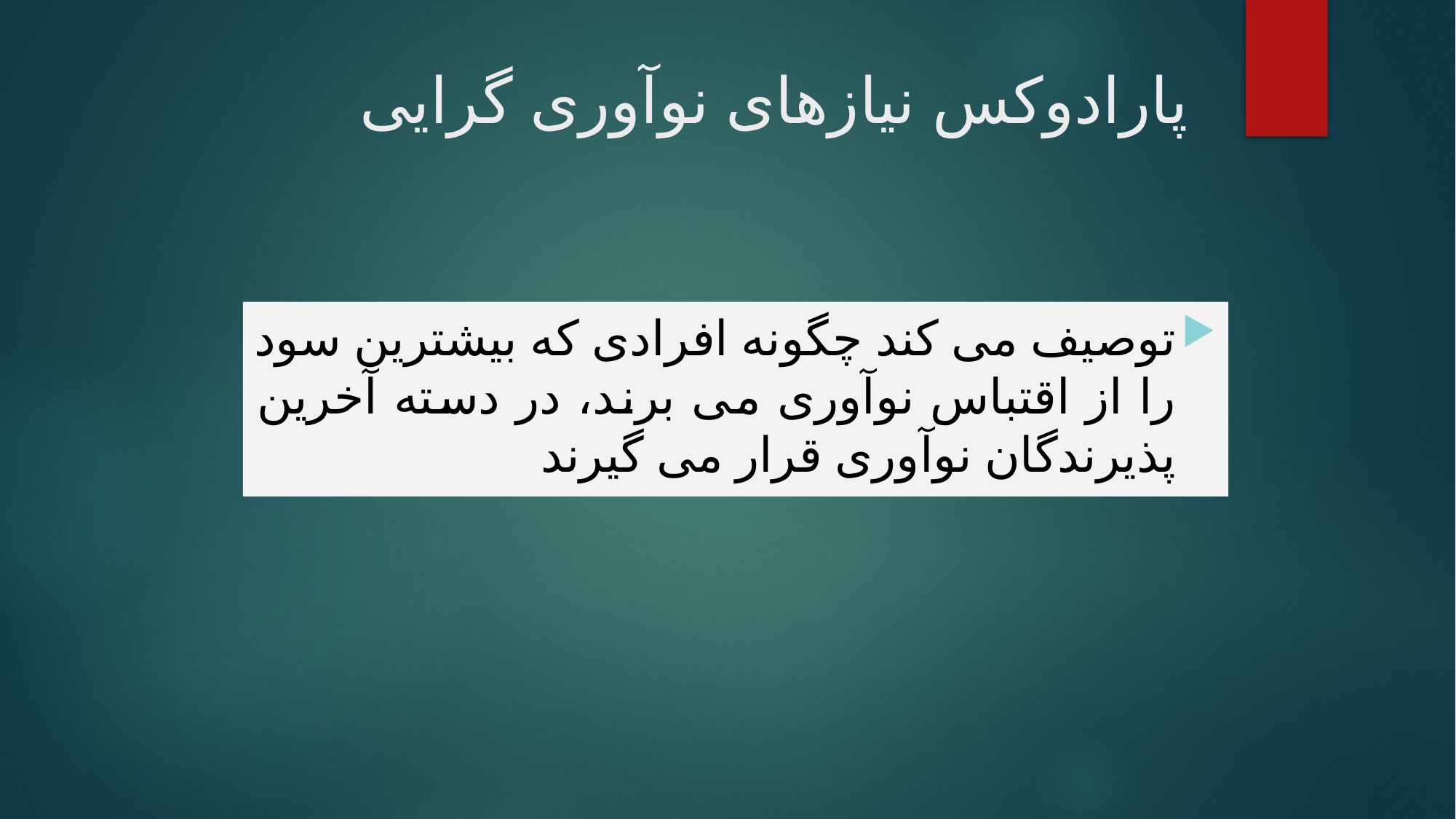

# پارادوکس نیازهای نوآوری گرایی
توصیف می کند چگونه افرادی که بیشترین سود را از اقتباس نوآوری می برند، در دسته آخرین پذیرندگان نوآوری قرار می گیرند